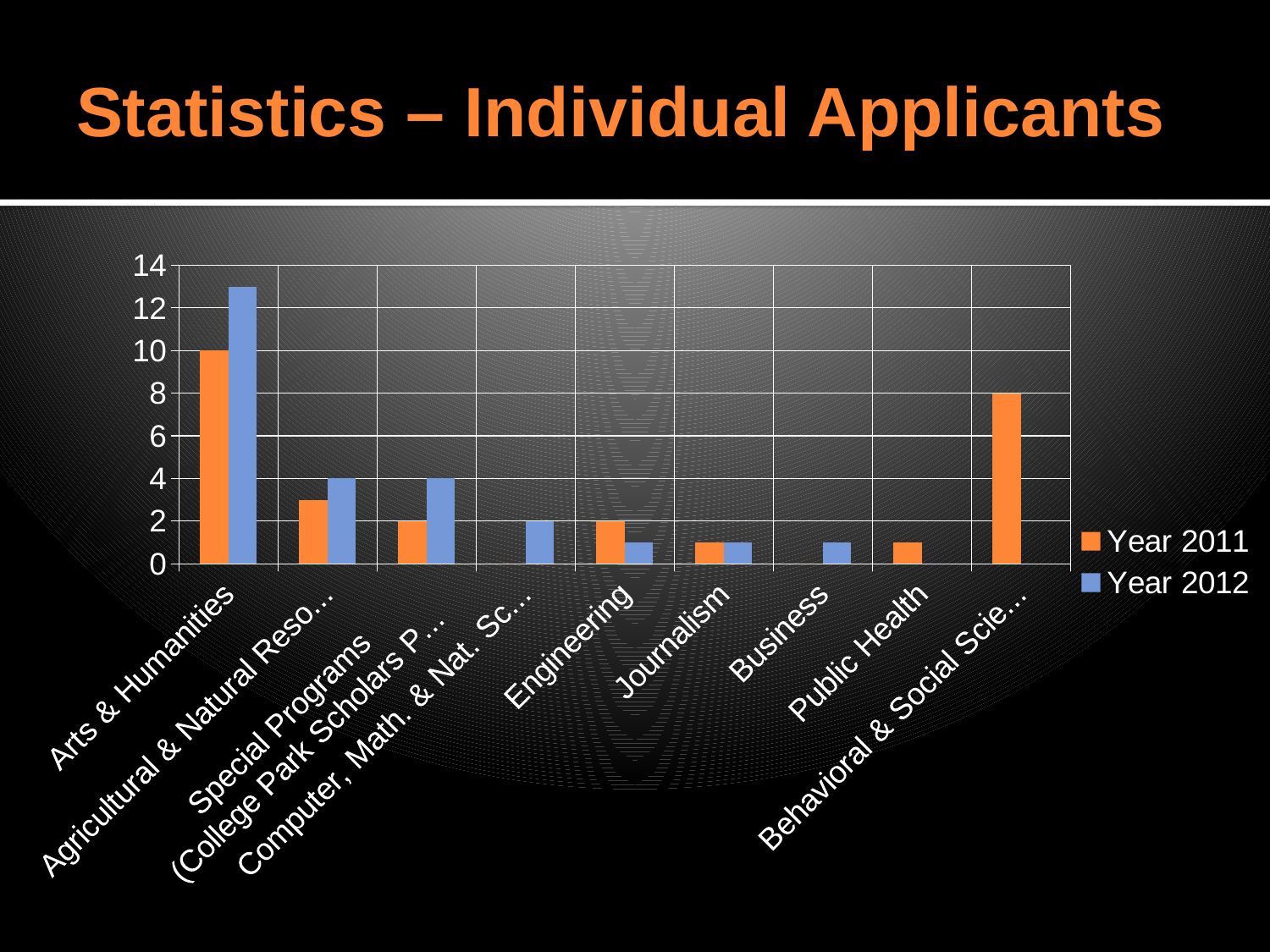

# Statistics – Individual Applicants

### Chart

| Category | Year 2011 | Year 2012 |
|---|---|---|
| Arts & Humanities | 10.0 | 13.0 |
| Agricultural & Natural Resources | 3.0 | 4.0 |
| Special Programs
(College Park Scholars Program, Gemstone, Honors College) | 2.0 | 4.0 |
| Computer, Math. & Nat. Sciences | 0.0 | 2.0 |
| Engineering | 2.0 | 1.0 |
| Journalism | 1.0 | 1.0 |
| Business | 0.0 | 1.0 |
| Public Health | 1.0 | 0.0 |
| Behavioral & Social Sciences | 8.0 | 0.0 |